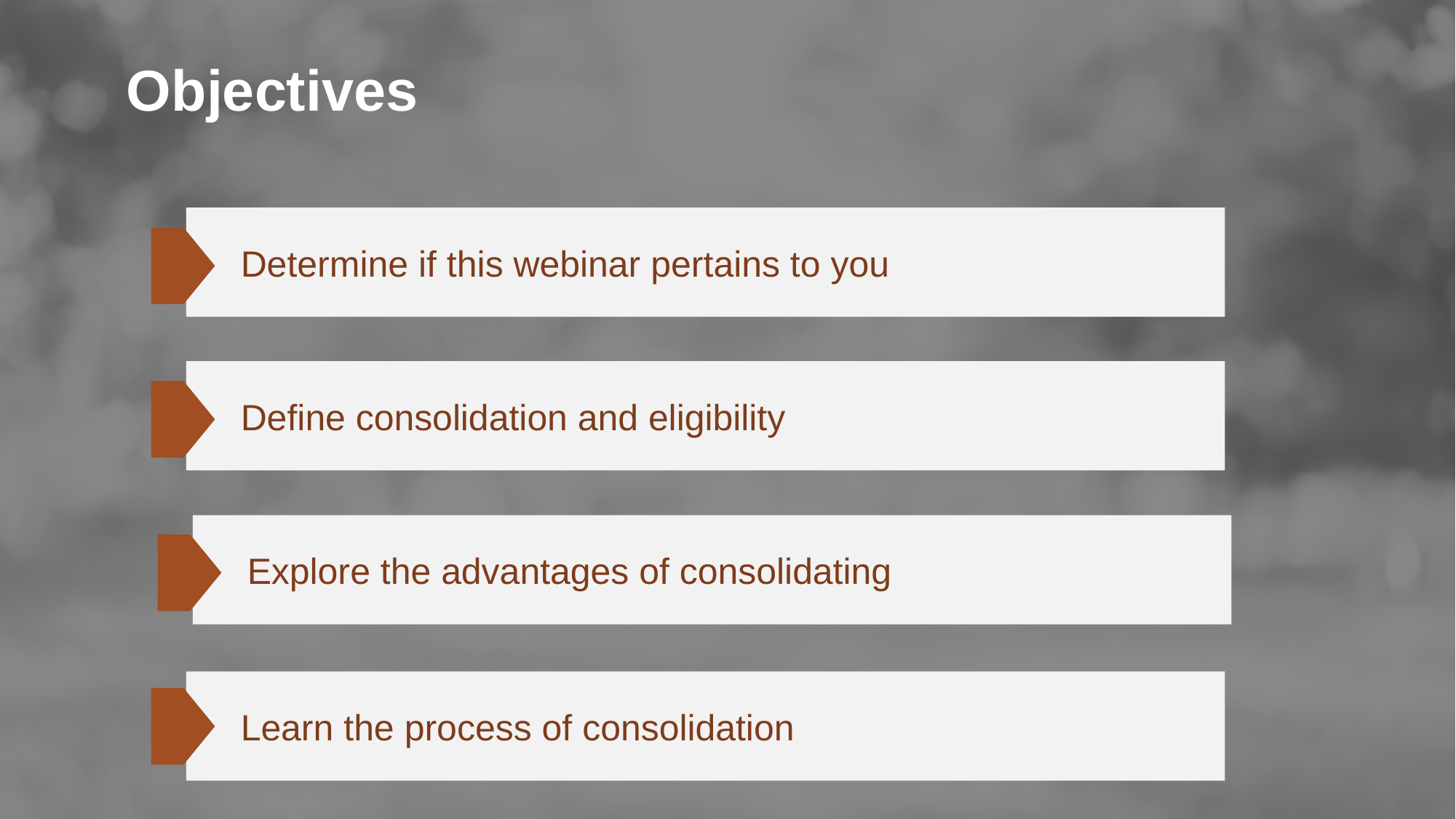

Objectives
Determine if this webinar pertains to you

Define consolidation and eligibility

Explore the advantages of consolidating

Learn the process of consolidation